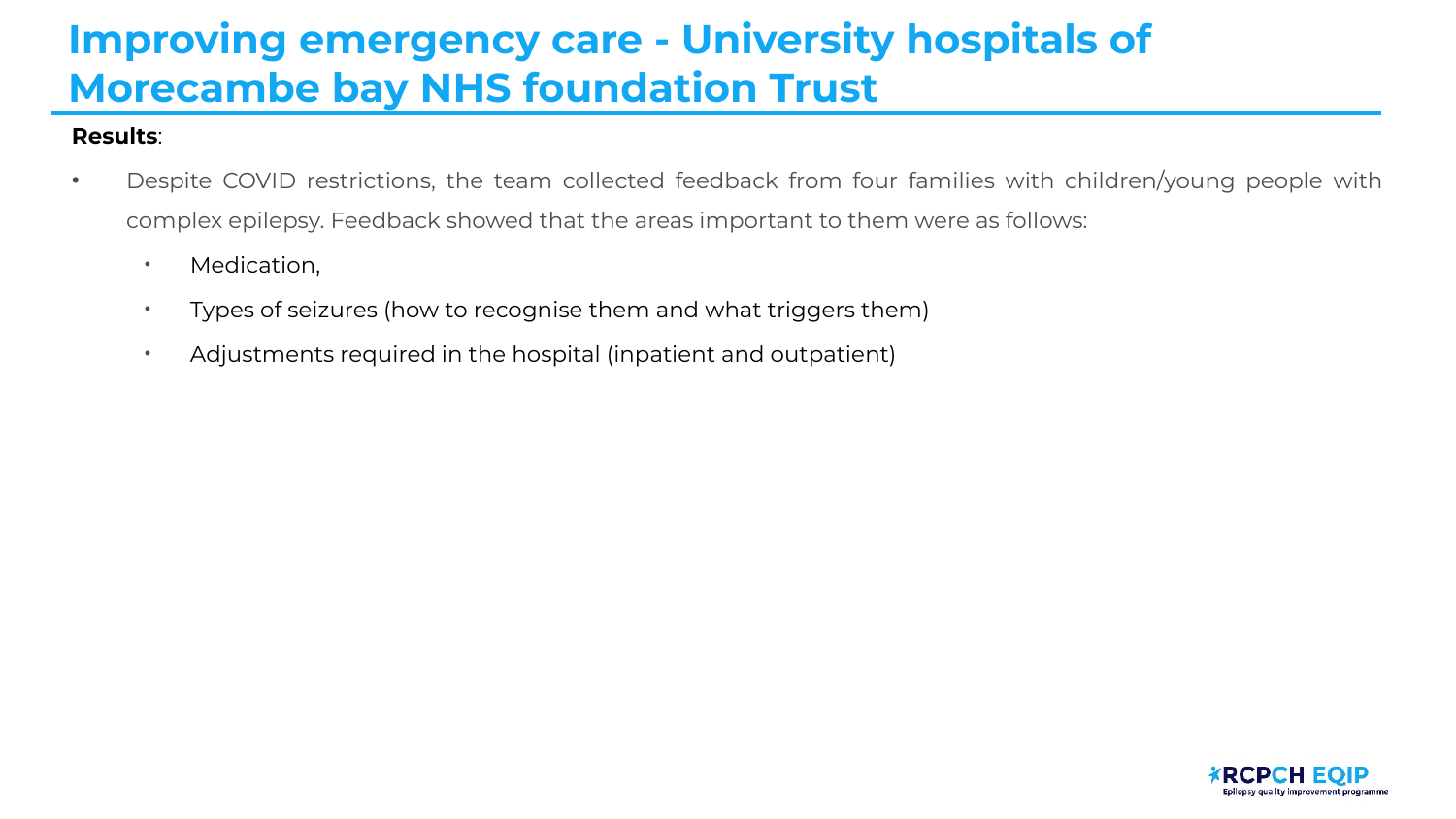

# Improving emergency care - University hospitals of Morecambe bay NHS foundation Trust
Results:
Despite COVID restrictions, the team collected feedback from four families with children/young people with complex epilepsy. Feedback showed that the areas important to them were as follows:
Medication,
Types of seizures (how to recognise them and what triggers them)
Adjustments required in the hospital (inpatient and outpatient)